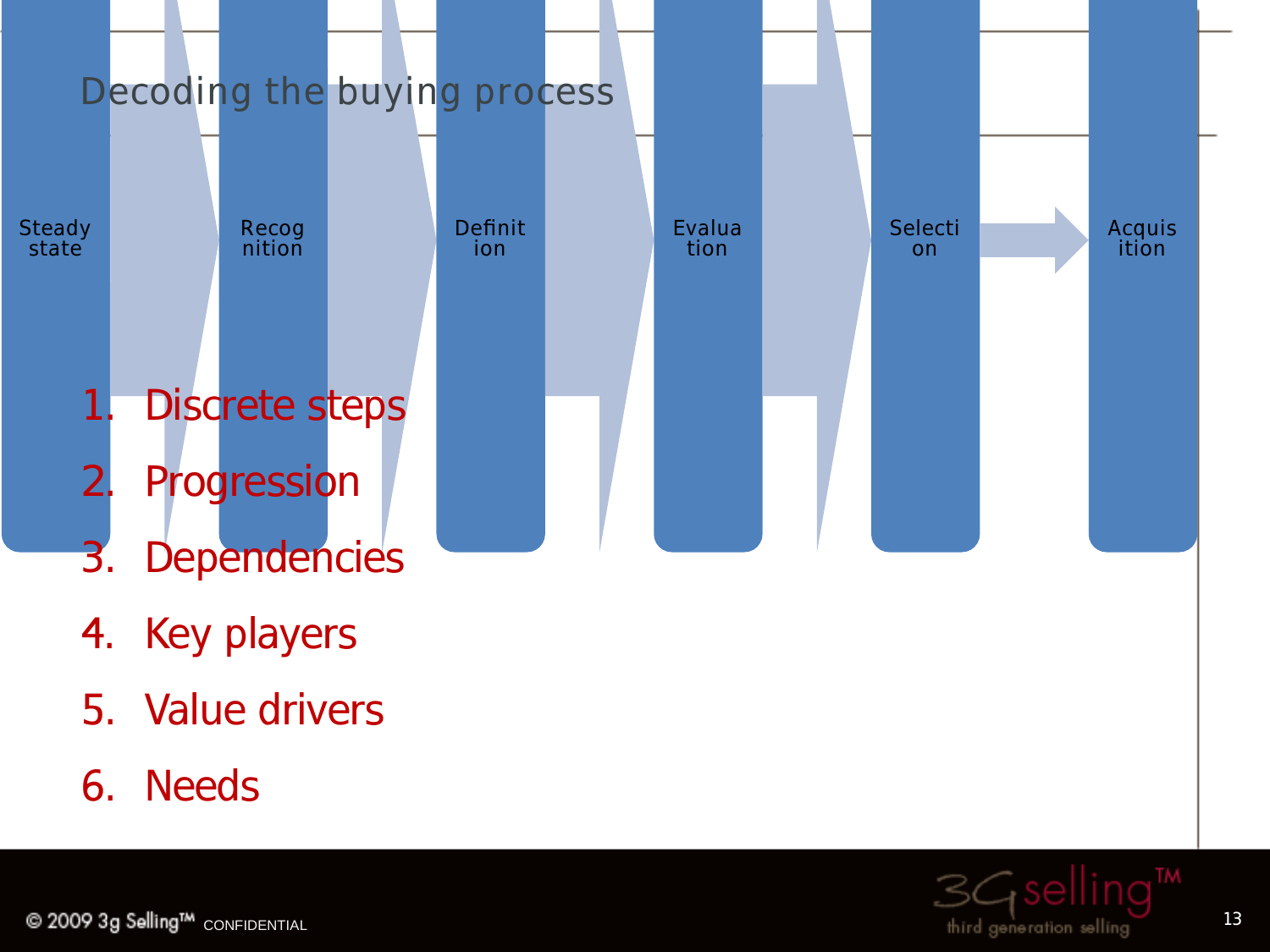

Steady state
Recognition
Definition
Evaluation
Selection
Acquisition
Decoding the buying process

Discrete steps
Progression
Dependencies
Key players
Value drivers
Needs

13
CONFIDENTIAL